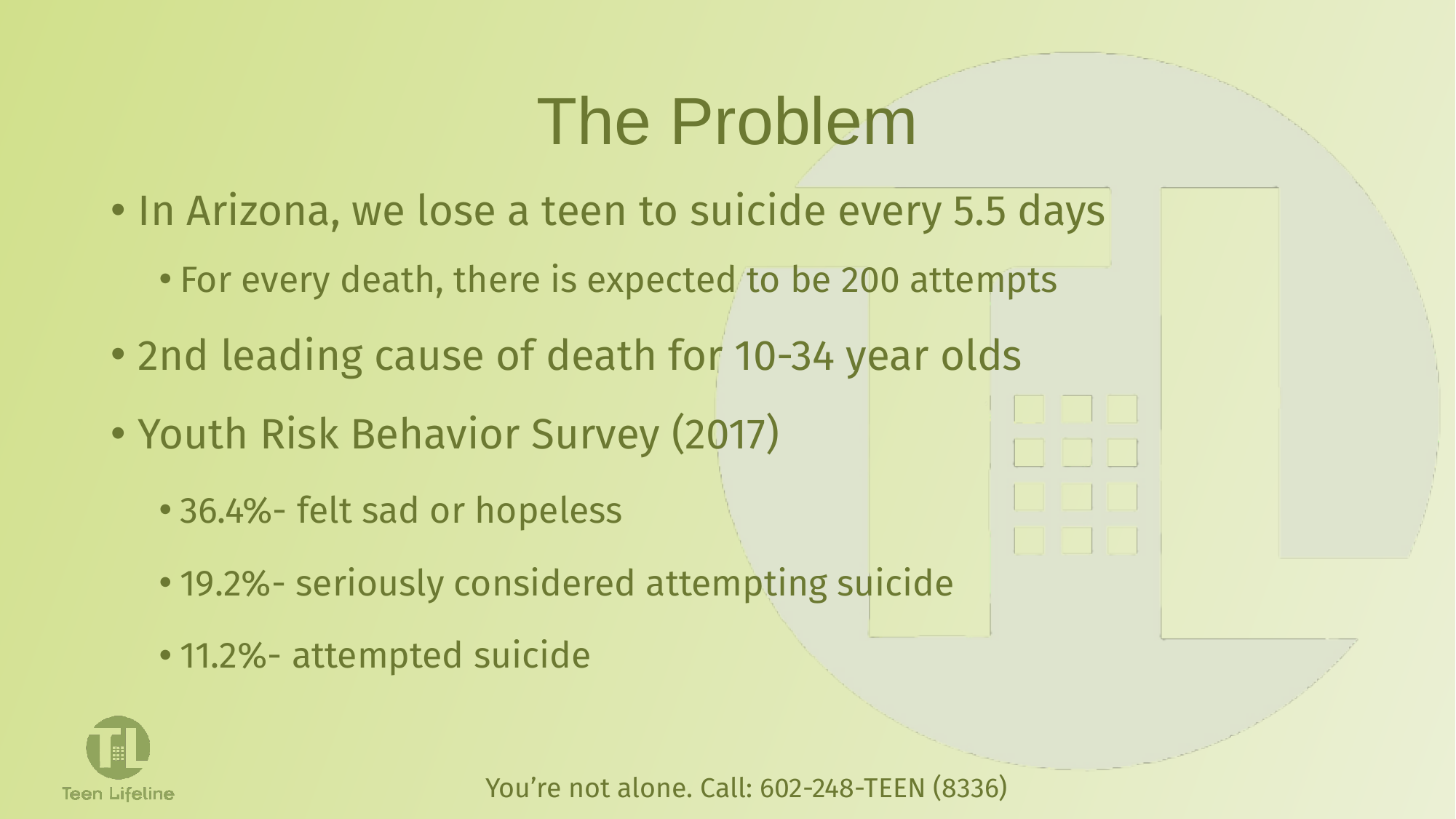

# The Problem
In Arizona, we lose a teen to suicide every 5.5 days
For every death, there is expected to be 200 attempts
2nd leading cause of death for 10-34 year olds
Youth Risk Behavior Survey (2017)
36.4%- felt sad or hopeless
19.2%- seriously considered attempting suicide
11.2%- attempted suicide